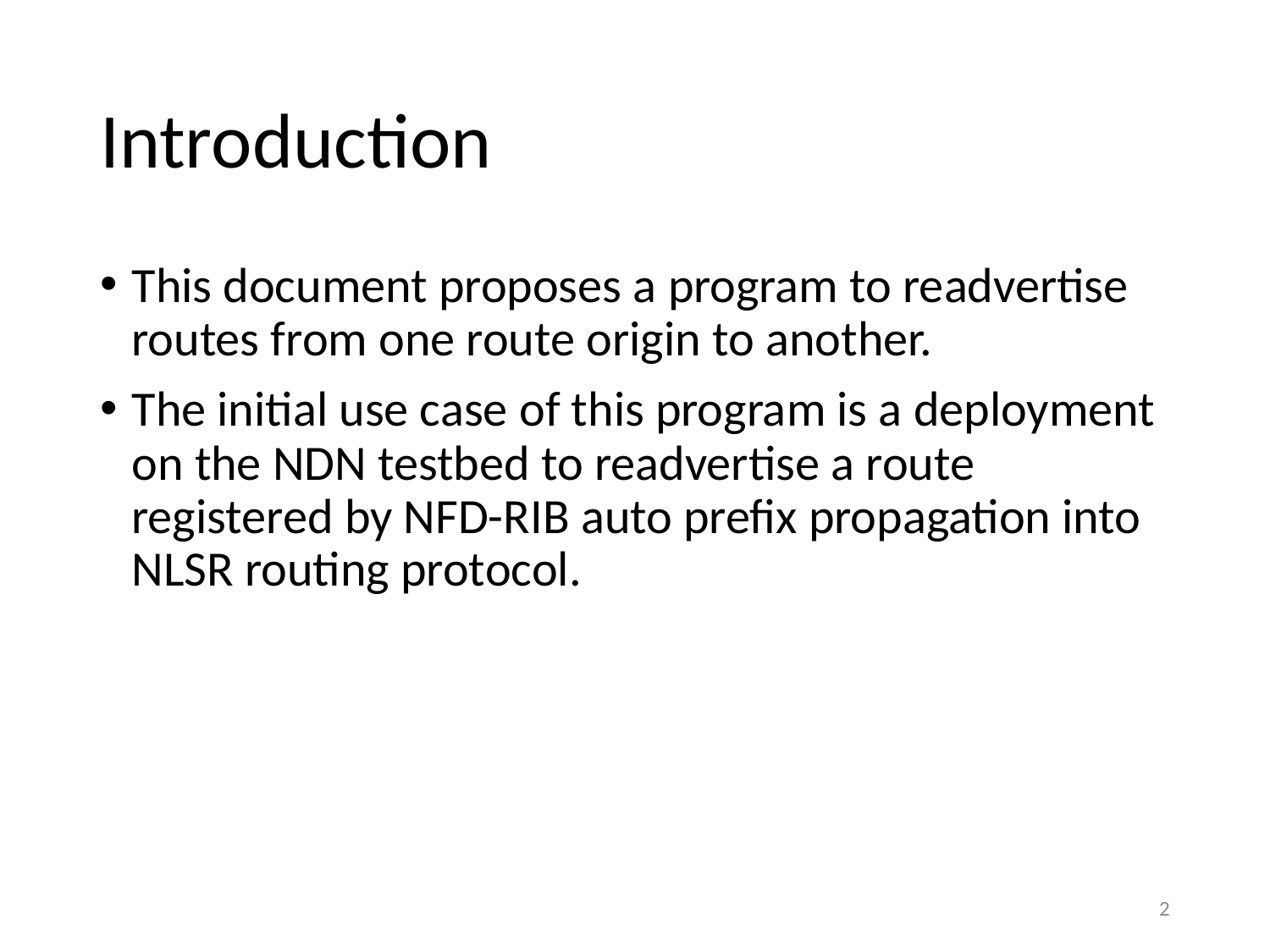

# Introduction
This document proposes a program to readvertise routes from one route origin to another.
The initial use case of this program is a deployment on the NDN testbed to readvertise a route registered by NFD-RIB auto prefix propagation into NLSR routing protocol.
2